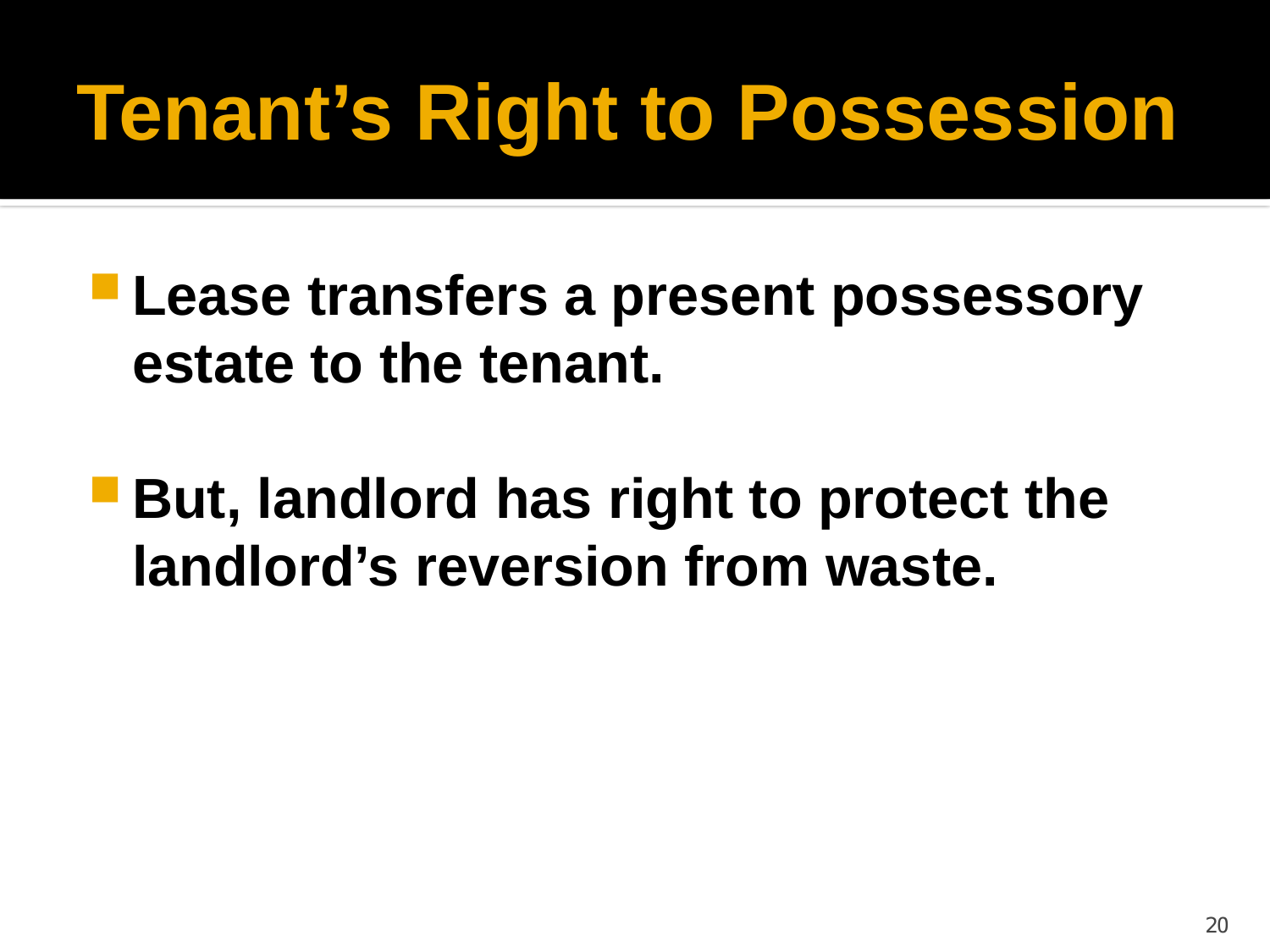

# Tenant’s Right to Possession
Lease transfers a present possessory estate to the tenant.

But, landlord has right to protect the landlord’s reversion from waste.
20